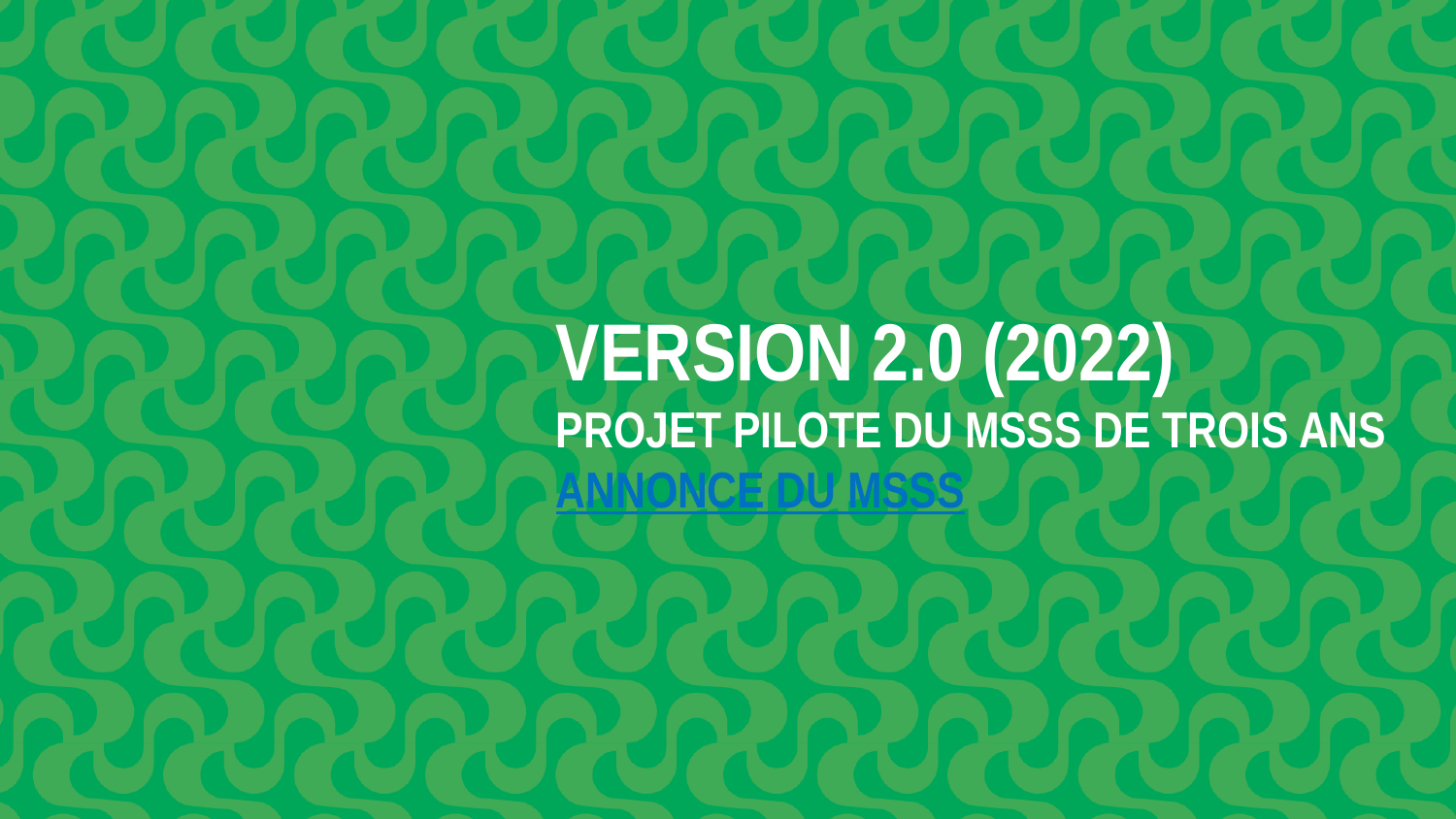

# Version 2.0 (2022) Projet pilote du MSSS de trois ans Annonce du MSSS